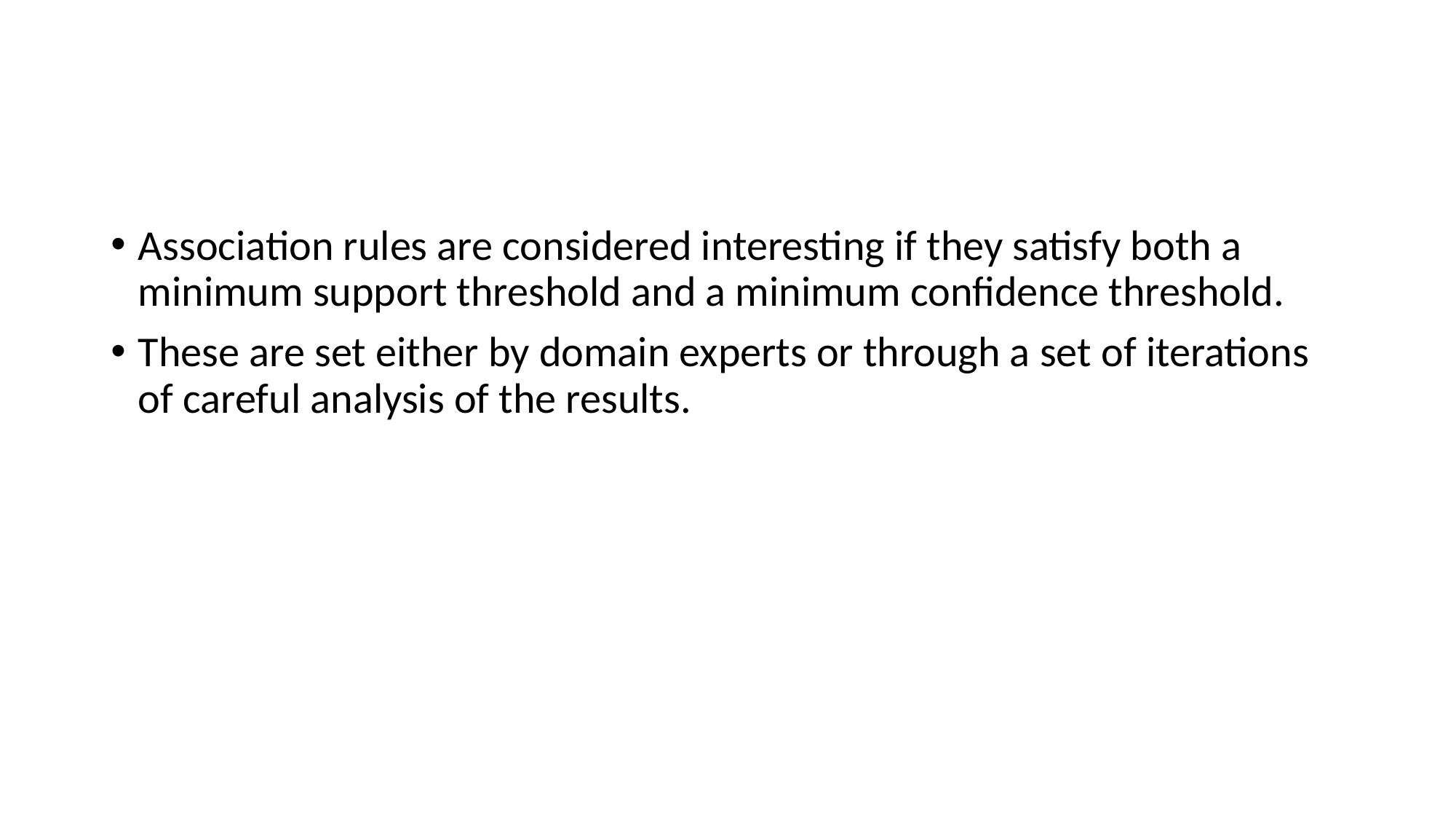

#
Association rules are considered interesting if they satisfy both a minimum support threshold and a minimum confidence threshold.
These are set either by domain experts or through a set of iterations of careful analysis of the results.